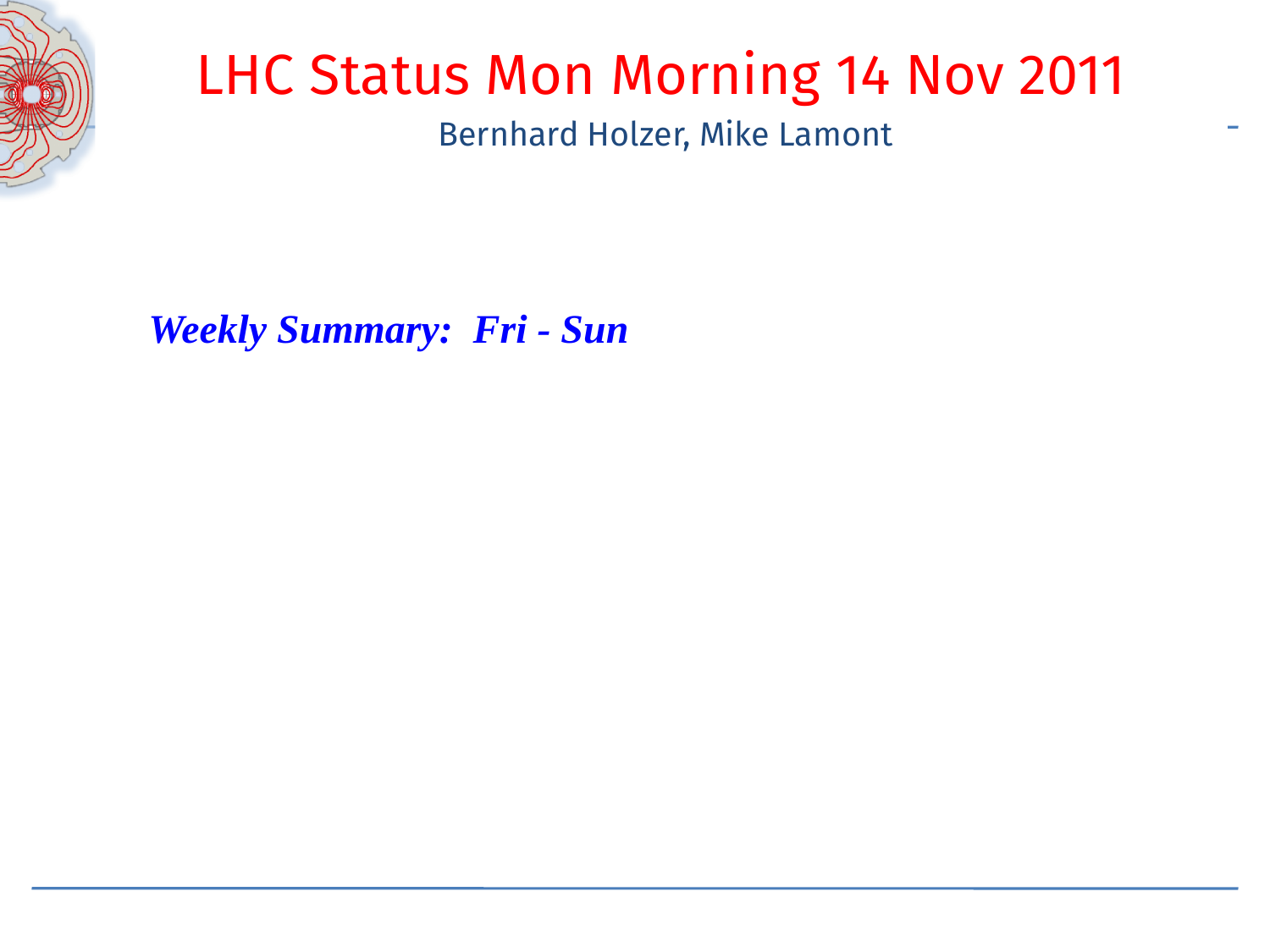

LHC Status Mon Morning 14 Nov 2011
 Bernhard Holzer, Mike Lamont

Weekly Summary:  Fri - Sun